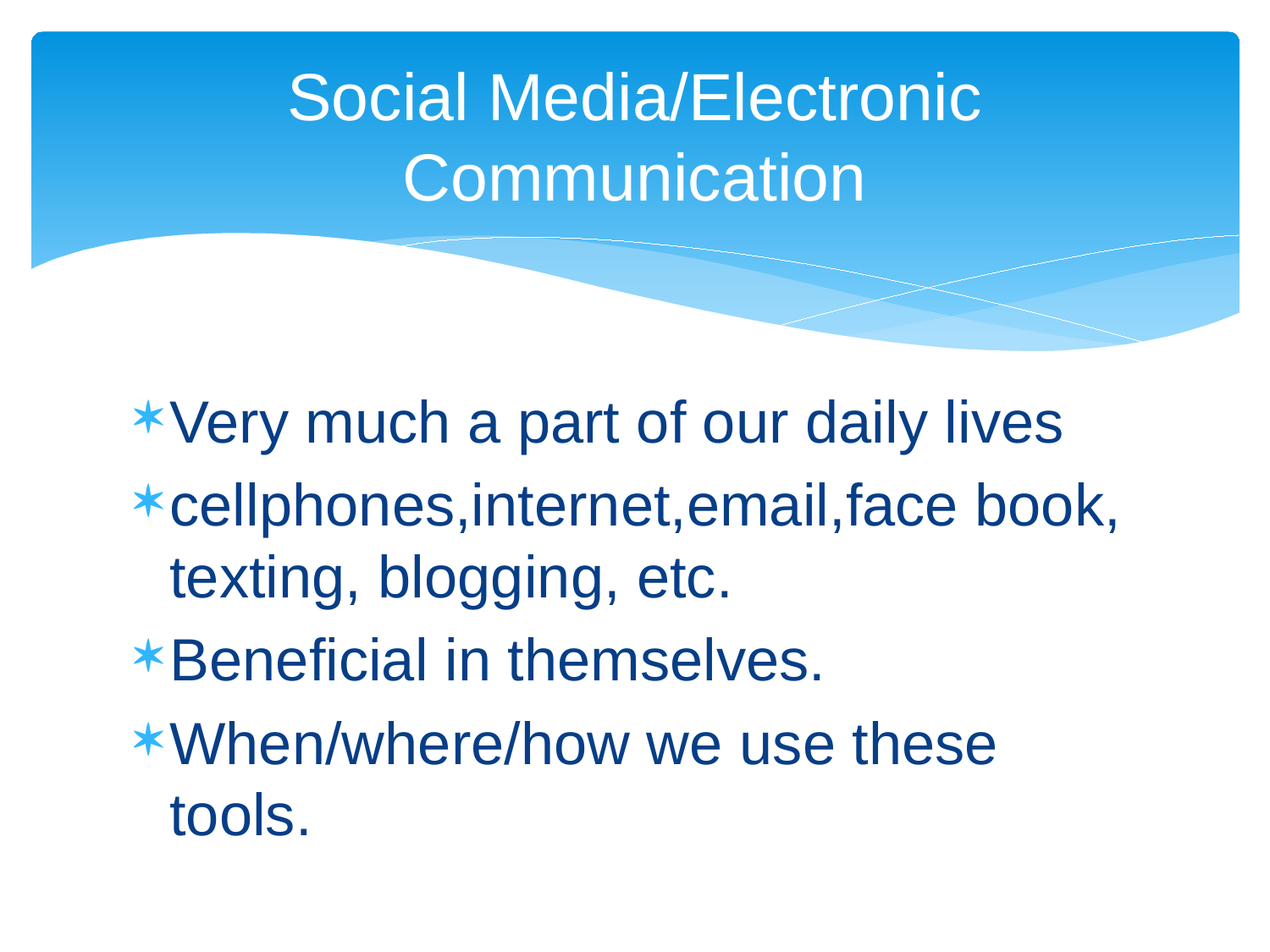

# Social Media/Electronic Communication
Very much a part of our daily lives
cellphones,internet,email,face book, texting, blogging, etc.
Beneficial in themselves.
When/where/how we use these tools.